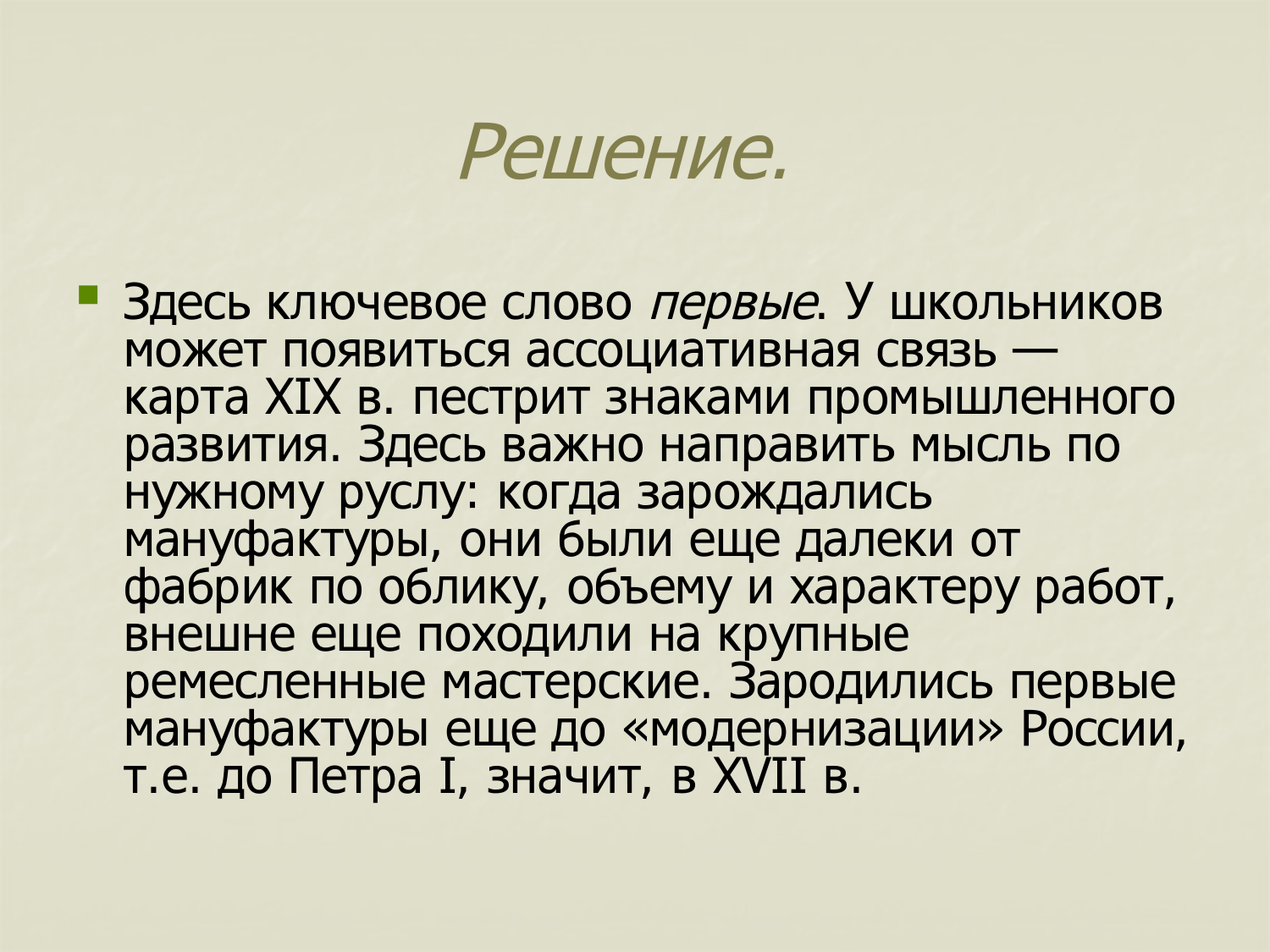

# Решение.
Здесь ключевое слово первые. У школьников может появиться ассоциативная связь — карта XIX в. пестрит знаками промышленного развития. Здесь важно направить мысль по нужному руслу: когда зарождались мануфактуры, они были еще далеки от фабрик по облику, объему и характеру работ, внешне еще походили на крупные ремесленные мастерские. Зародились первые мануфактуры еще до «модернизации» России, т.е. до Петра I, значит, в XVII в.